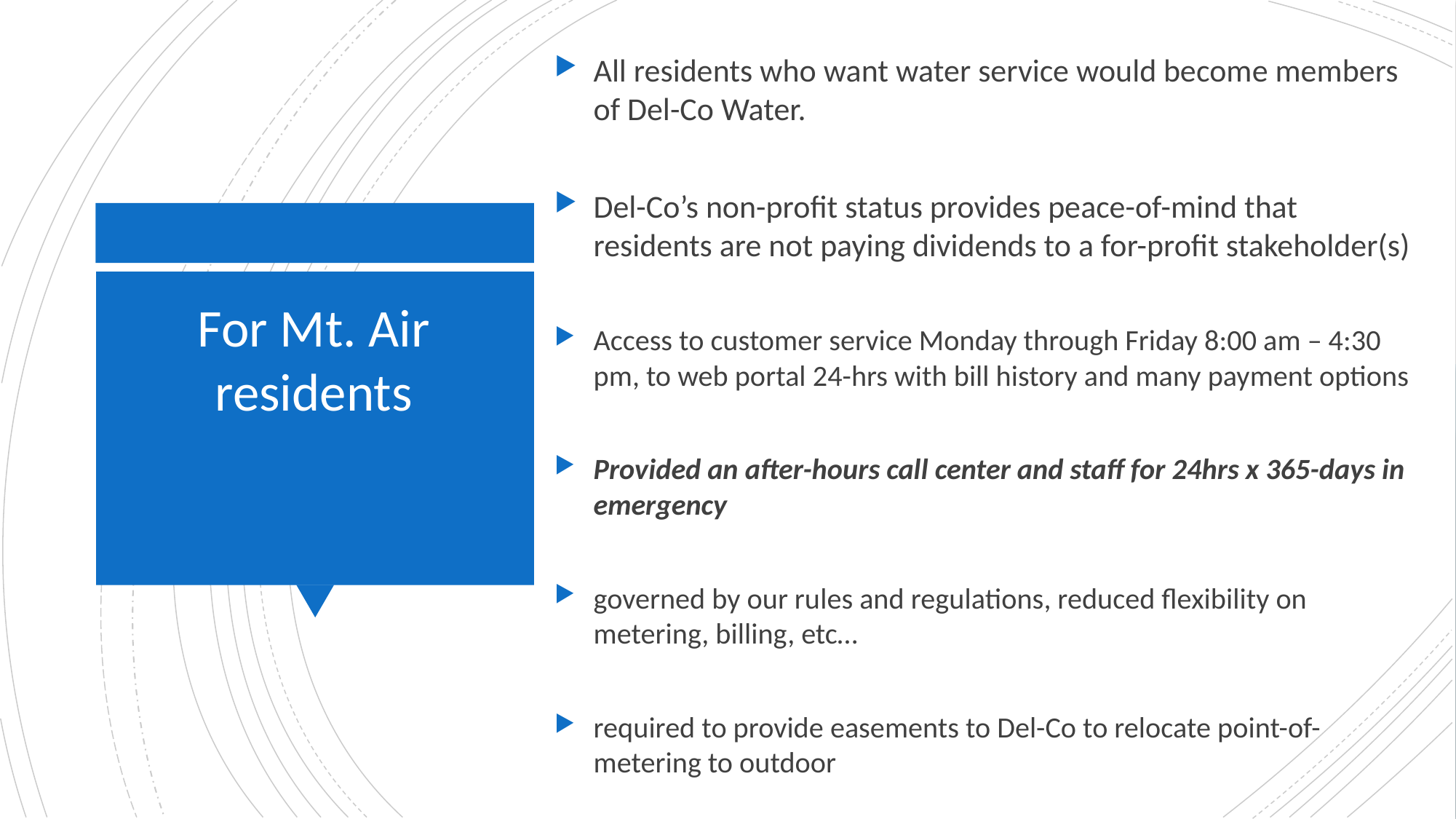

All residents who want water service would become members of Del-Co Water.

Del-Co’s non-profit status provides peace-of-mind that residents are not paying dividends to a for-profit stakeholder(s)

Access to customer service Monday through Friday 8:00 am – 4:30 pm, to web portal 24-hrs with bill history and many payment options

Provided an after-hours call center and staff for 24hrs x 365-days in emergency

governed by our rules and regulations, reduced flexibility on metering, billing, etc…

required to provide easements to Del-Co to relocate point-of-metering to outdoor

# For Mt. Air residents